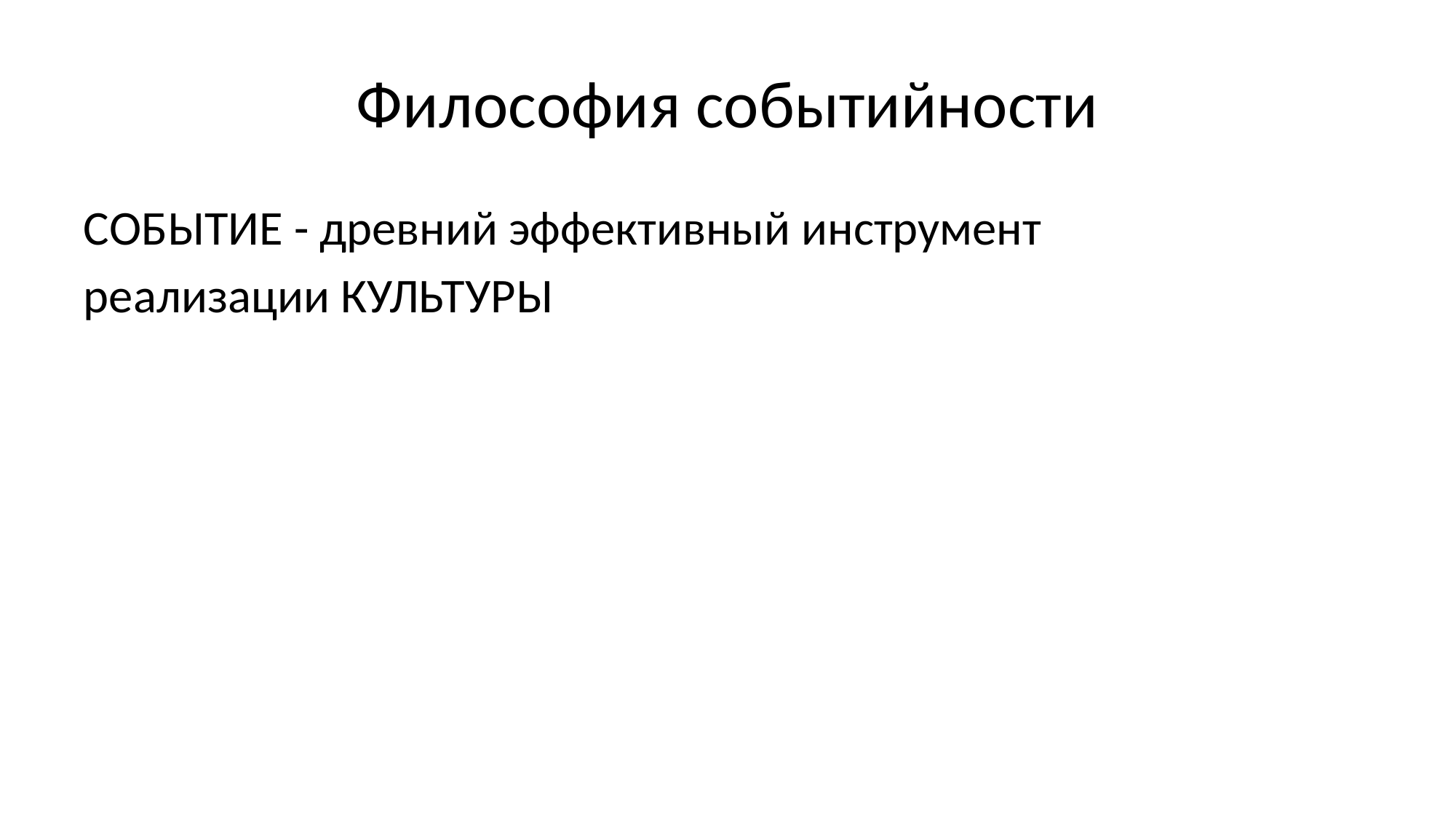

# Философия событийности
СОБЫТИЕ - древний эффективный инструмент
реализации КУЛЬТУРЫ